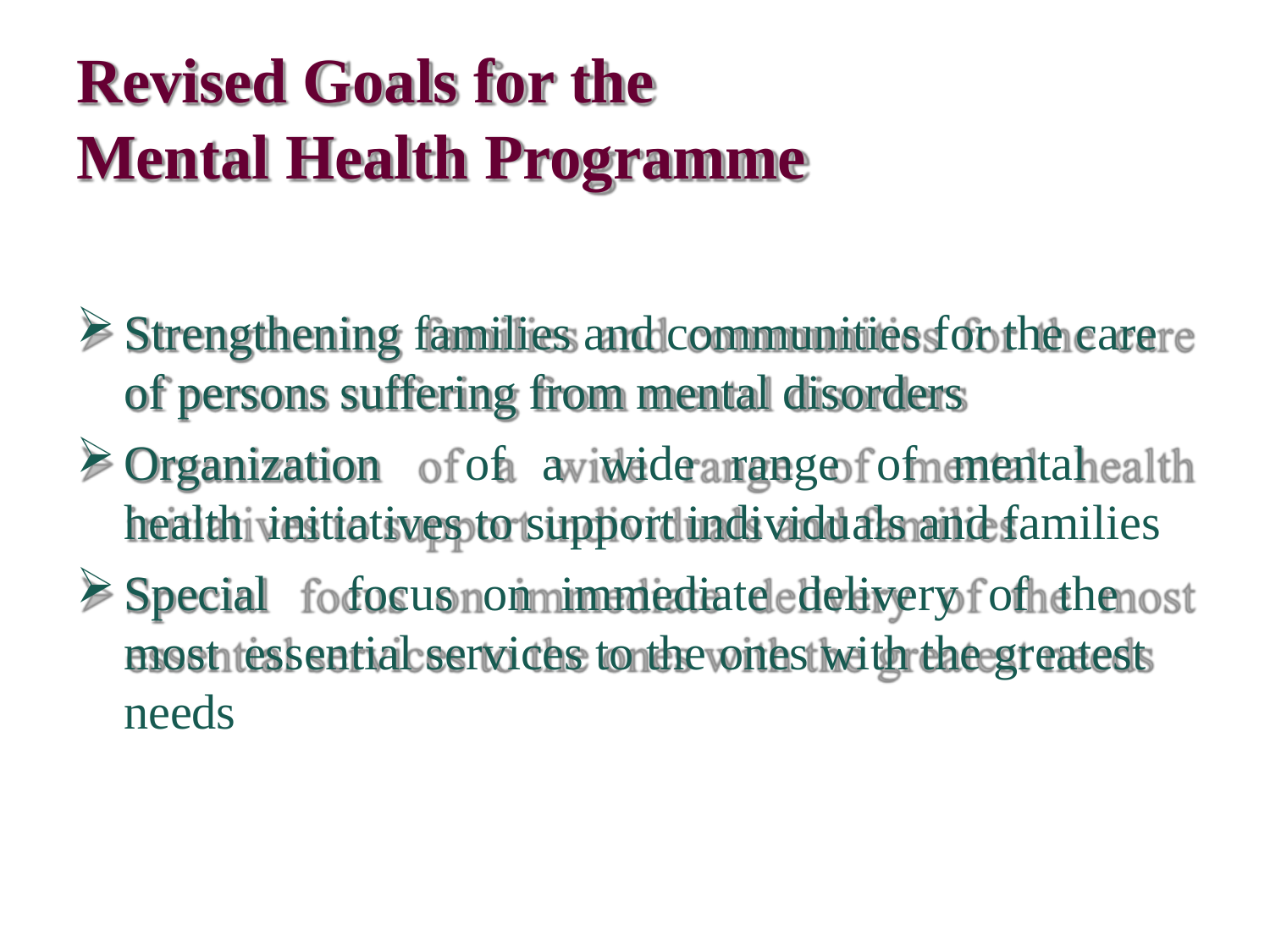

# Revised Goals for the  Mental Health Programme

Strengthening families and communities for the care  of persons suffering from mental disorders
Organization	of	a	wide	range	of	mental	health  initiatives to support individuals and families
Special	focus	on	immediate	delivery	of	the	most  essential services to the ones with the greatest needs